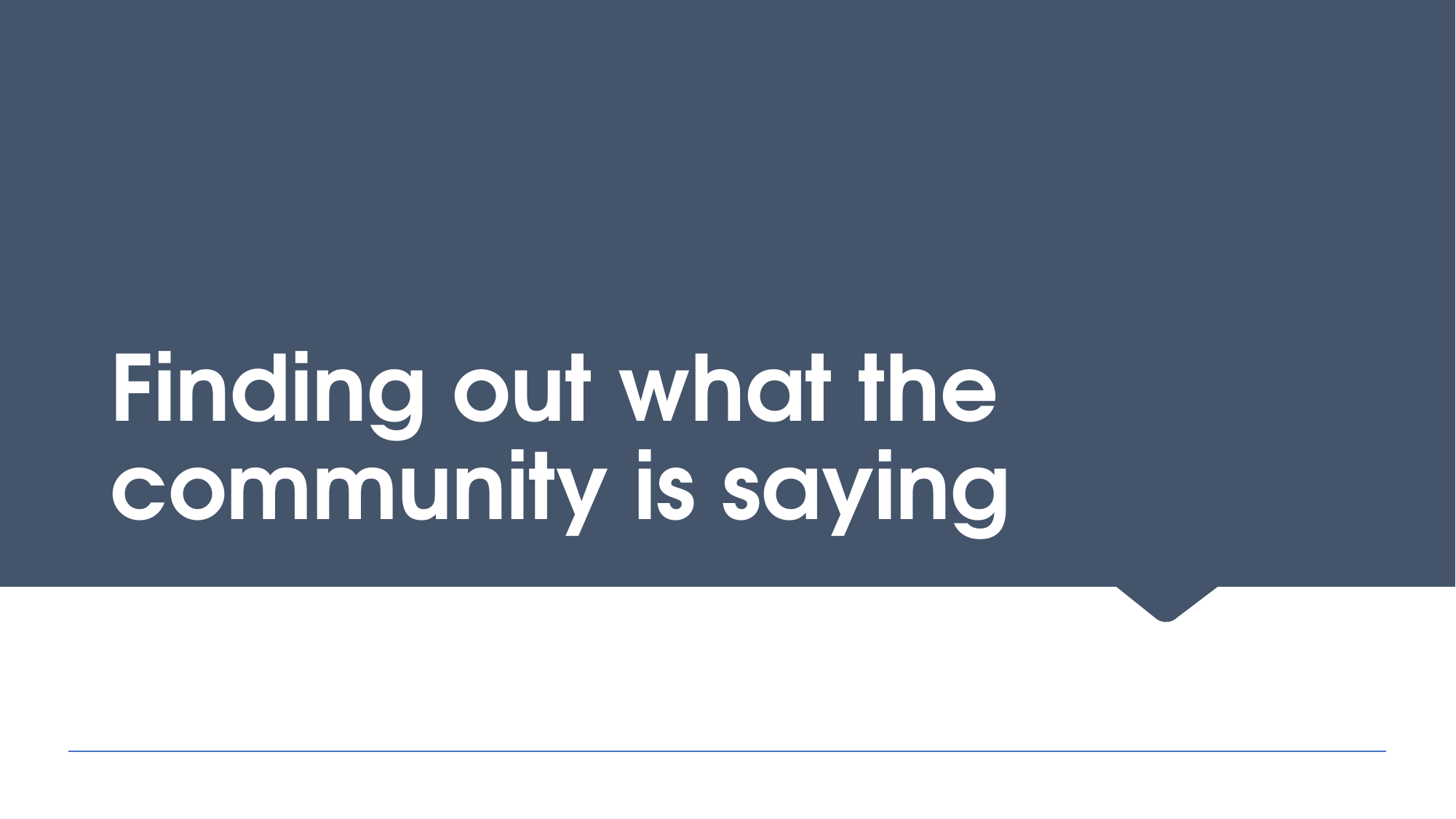

# Finding out what the community is saying